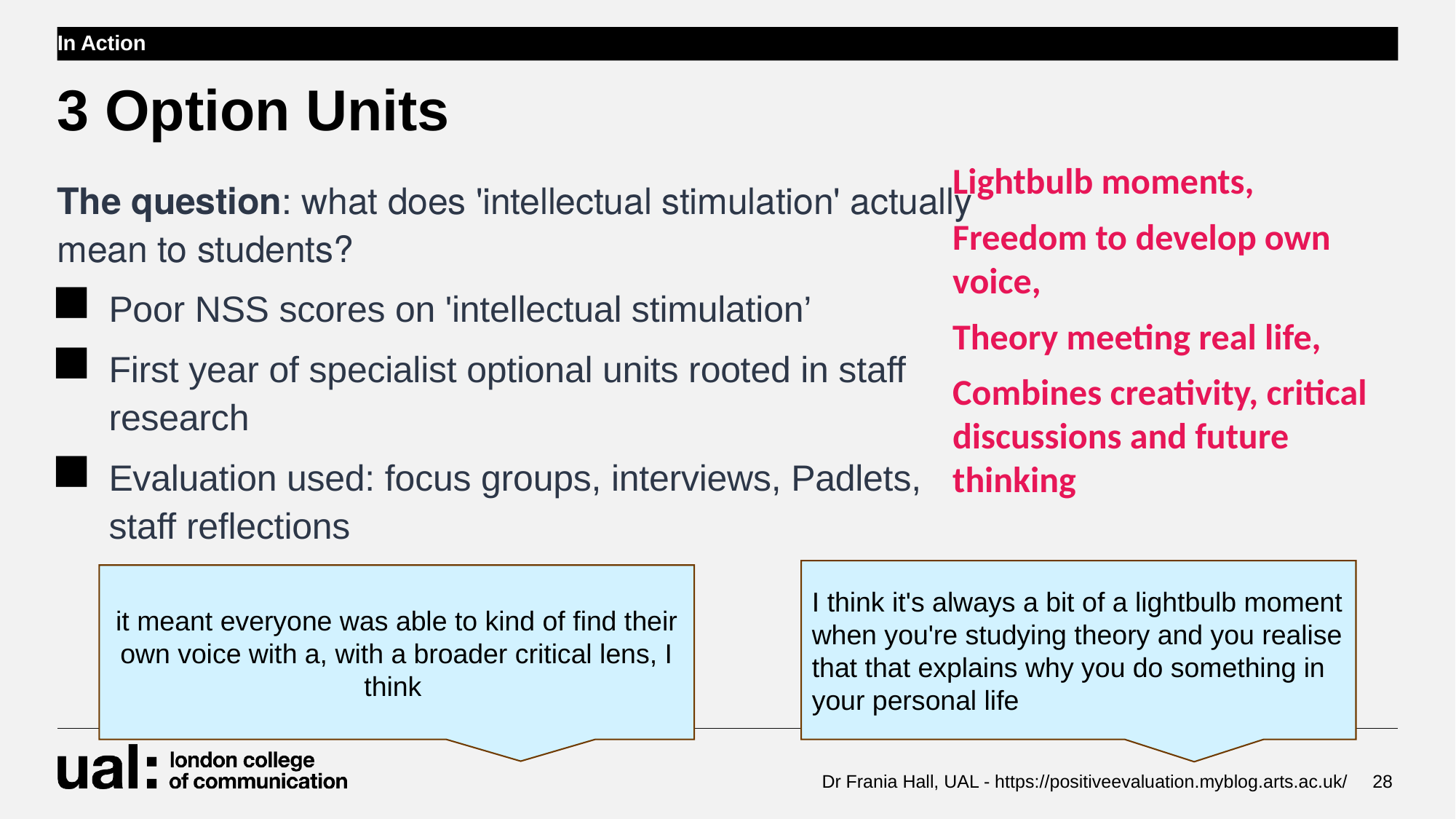

In Action

# 3 Option Units
Lightbulb moments,
Freedom to develop own voice,
Theory meeting real life,
Combines creativity, critical discussions and future thinking
The question: what does 'intellectual stimulation' actually mean to students?
Poor NSS scores on 'intellectual stimulation’
First year of specialist optional units rooted in staff research
Evaluation used: focus groups, interviews, Padlets, staff reflections

I think it's always a bit of a lightbulb moment when you're studying theory and you realise that that explains why you do something in your personal life
it meant everyone was able to kind of find their own voice with a, with a broader critical lens, I think
Dr Frania Hall, UAL - https://positiveevaluation.myblog.arts.ac.uk/
28